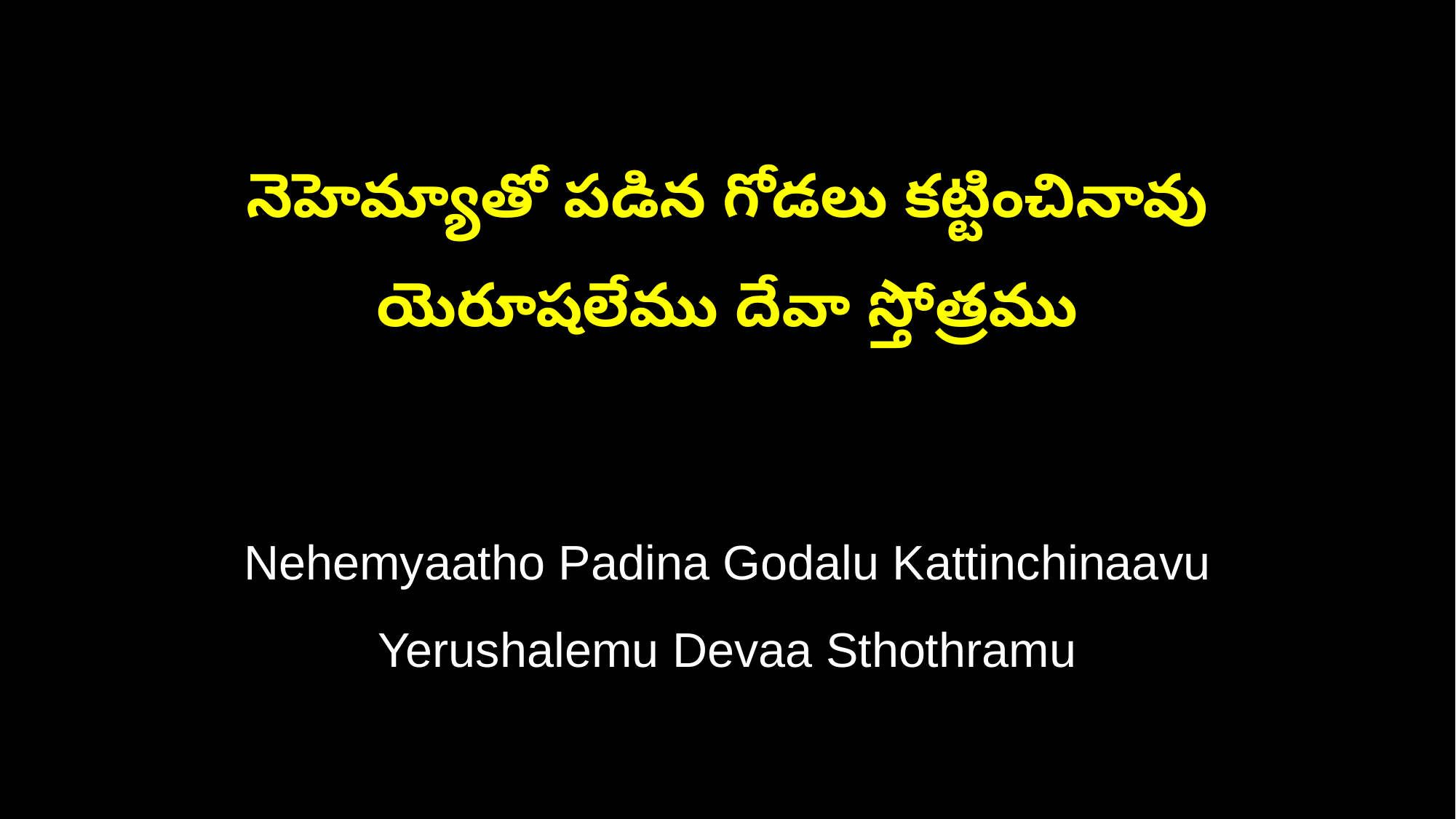

నెహెమ్యాతో పడిన గోడలు కట్టించినావు
యెరూషలేము దేవా స్తోత్రము
Nehemyaatho Padina Godalu Kattinchinaavu
Yerushalemu Devaa Sthothramu